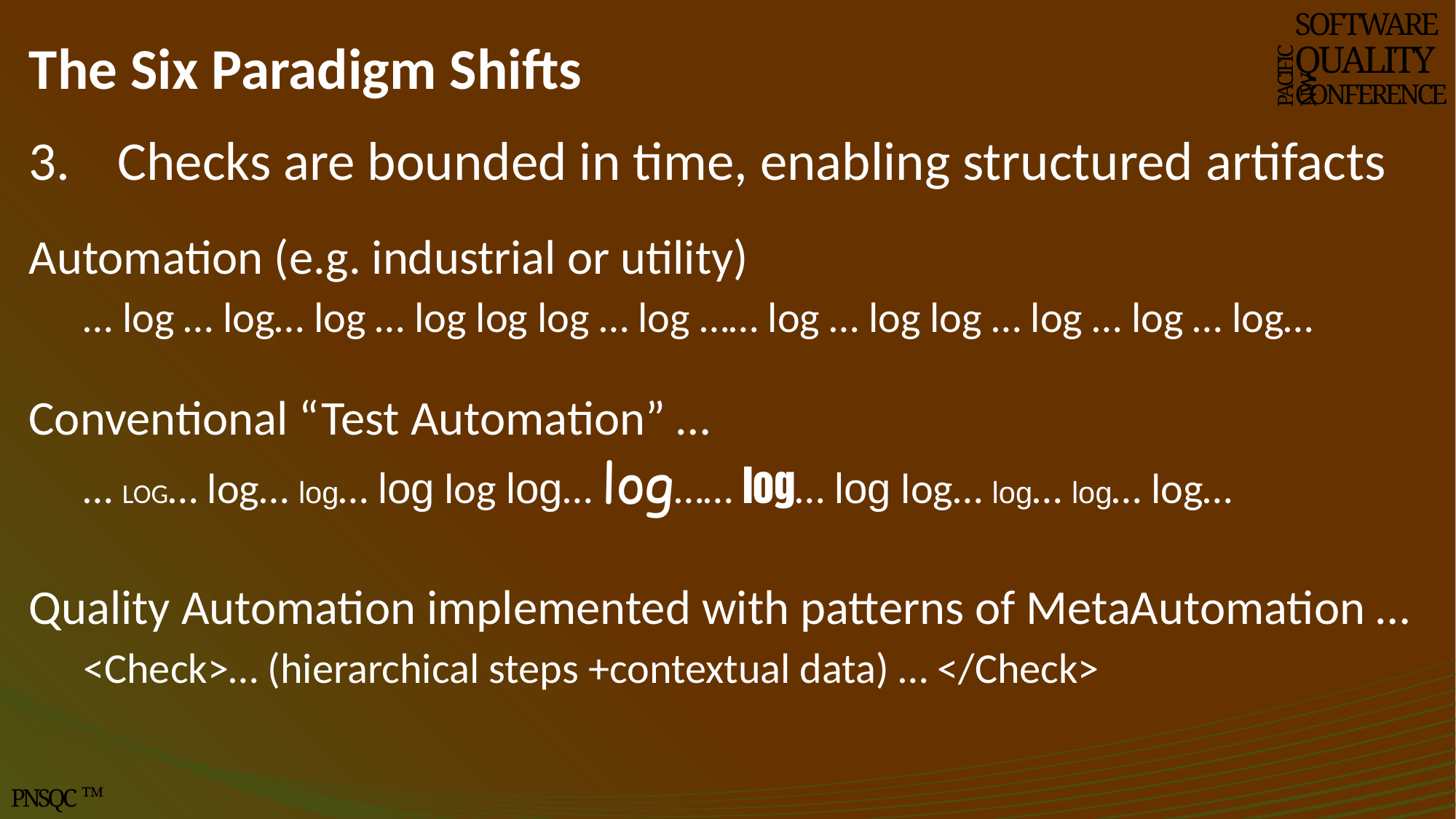

# The Six Paradigm Shifts
SOFTWARE
QUALITY
CONFERENCE
PACIFIC   NW
Checks are bounded in time, enabling structured artifacts
Automation (e.g. industrial or utility)
… log … log… log … log log log … log …… log … log log … log … log … log…
Conventional “Test Automation” …
… LOG… log… log… log log log… log…… log… log log… log… log… log…
Quality Automation implemented with patterns of MetaAutomation …
<Check>… (hierarchical steps +contextual data) … </Check>
PNSQC ™